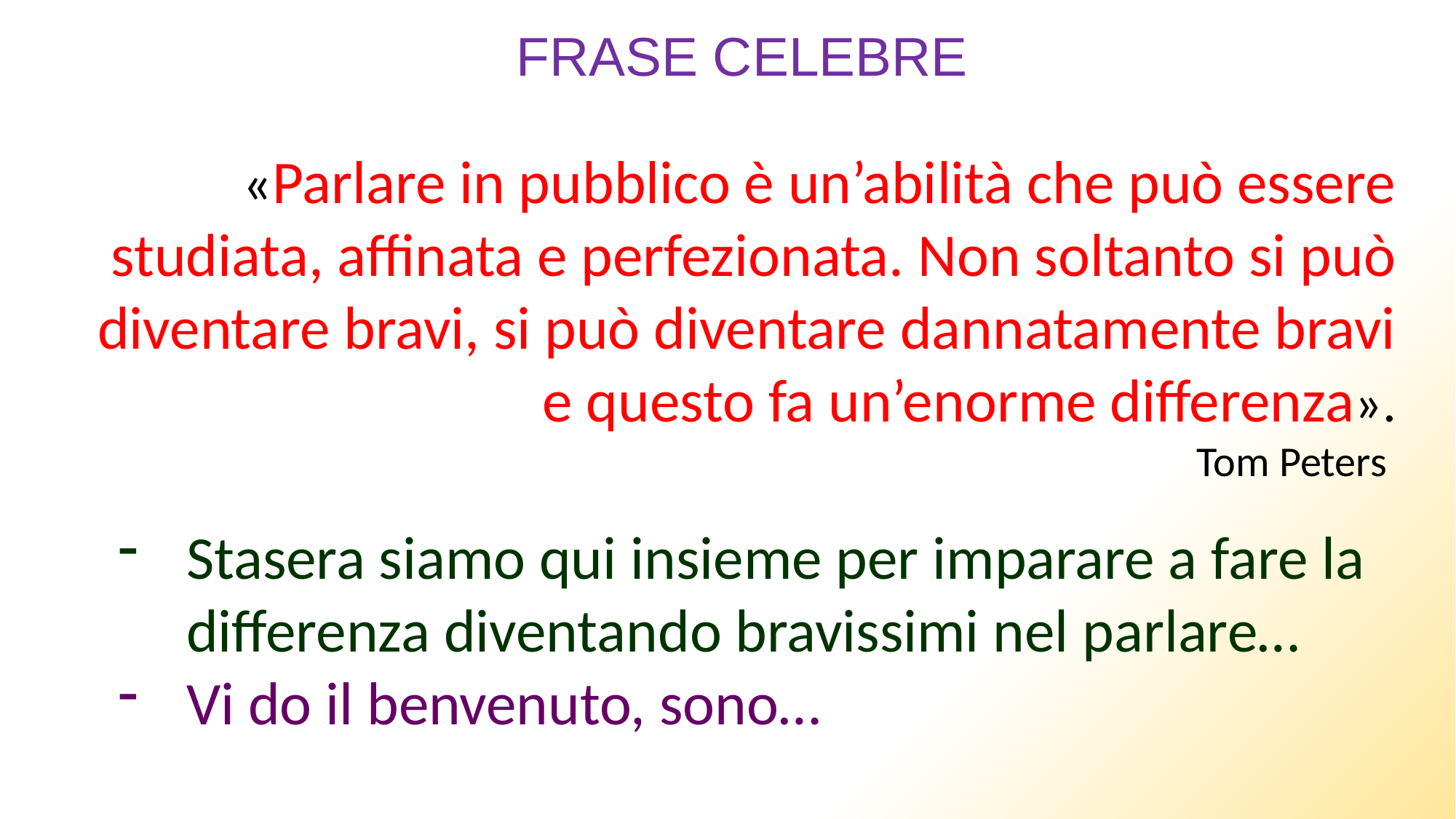

FRASE CELEBRE
«Parlare in pubblico è un’abilità che può essere studiata, affinata e perfezionata. Non soltanto si può diventare bravi, si può diventare dannatamente bravi e questo fa un’enorme differenza».
Tom Peters
Stasera siamo qui insieme per imparare a fare la differenza diventando bravissimi nel parlare…
Vi do il benvenuto, sono…